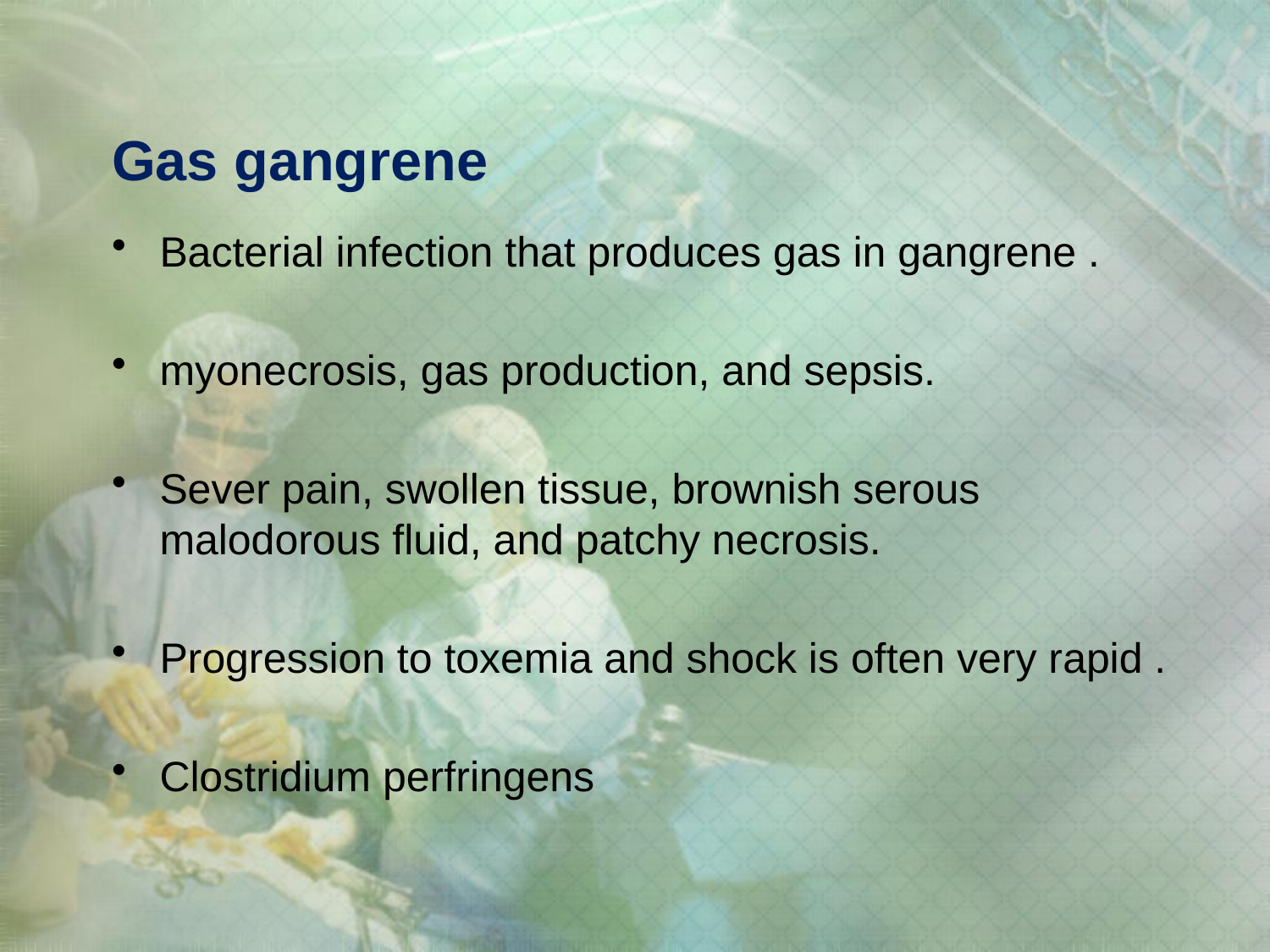

# Gas gangrene
Bacterial infection that produces gas in gangrene .

myonecrosis, gas production, and sepsis.

Sever pain, swollen tissue, brownish serous malodorous fluid, and patchy necrosis.

Progression to toxemia and shock is often very rapid .

Clostridium perfringens